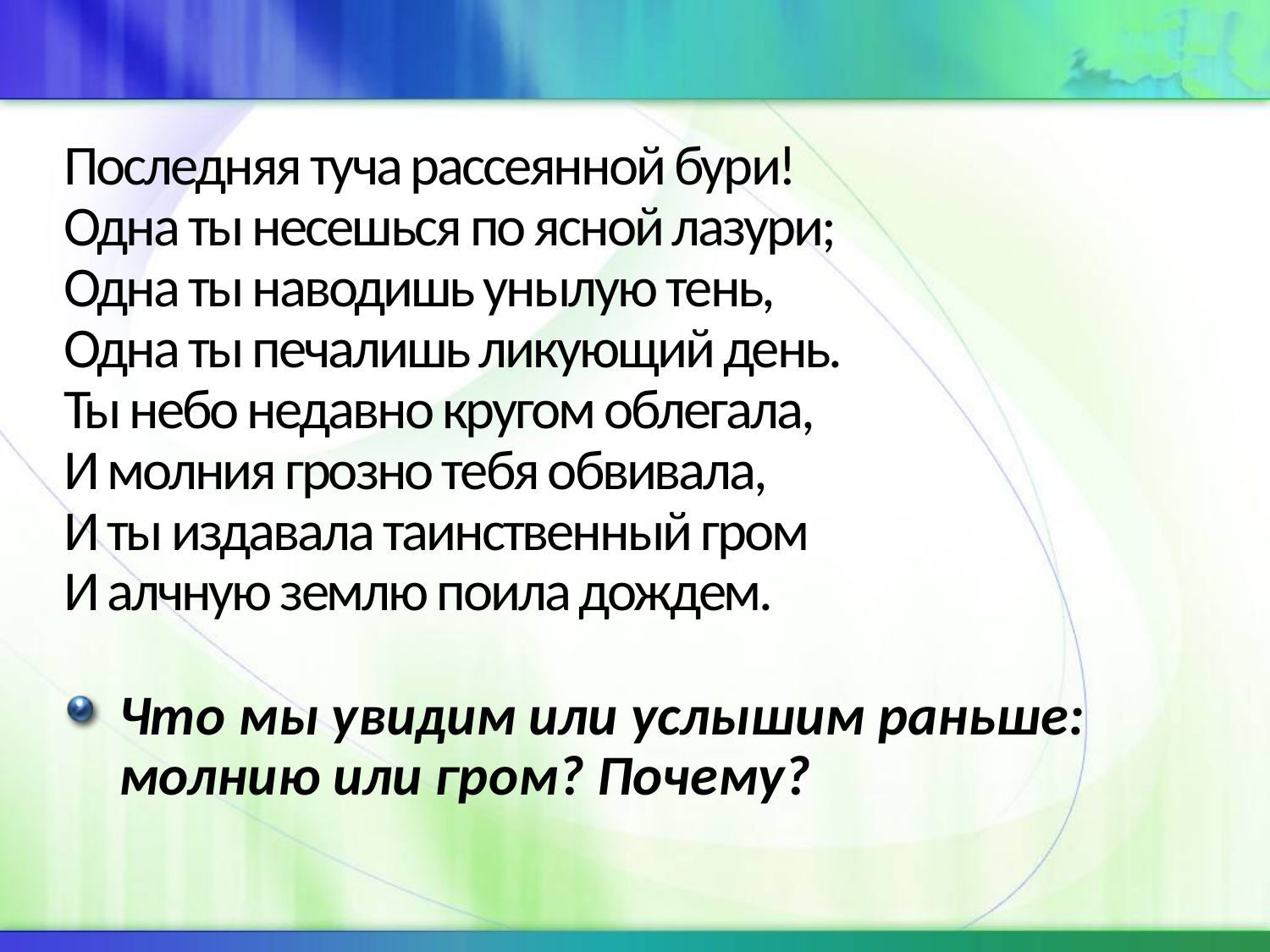

# Последняя туча рассеянной бури! Одна ты несешься по ясной лазури; Одна ты наводишь унылую тень, Одна ты печалишь ликующий день. Ты небо недавно кругом облегала, И молния грозно тебя обвивала, И ты издавала таинственный гром И алчную землю поила дождем.
Что мы увидим или услышим раньше: молнию или гром? Почему?